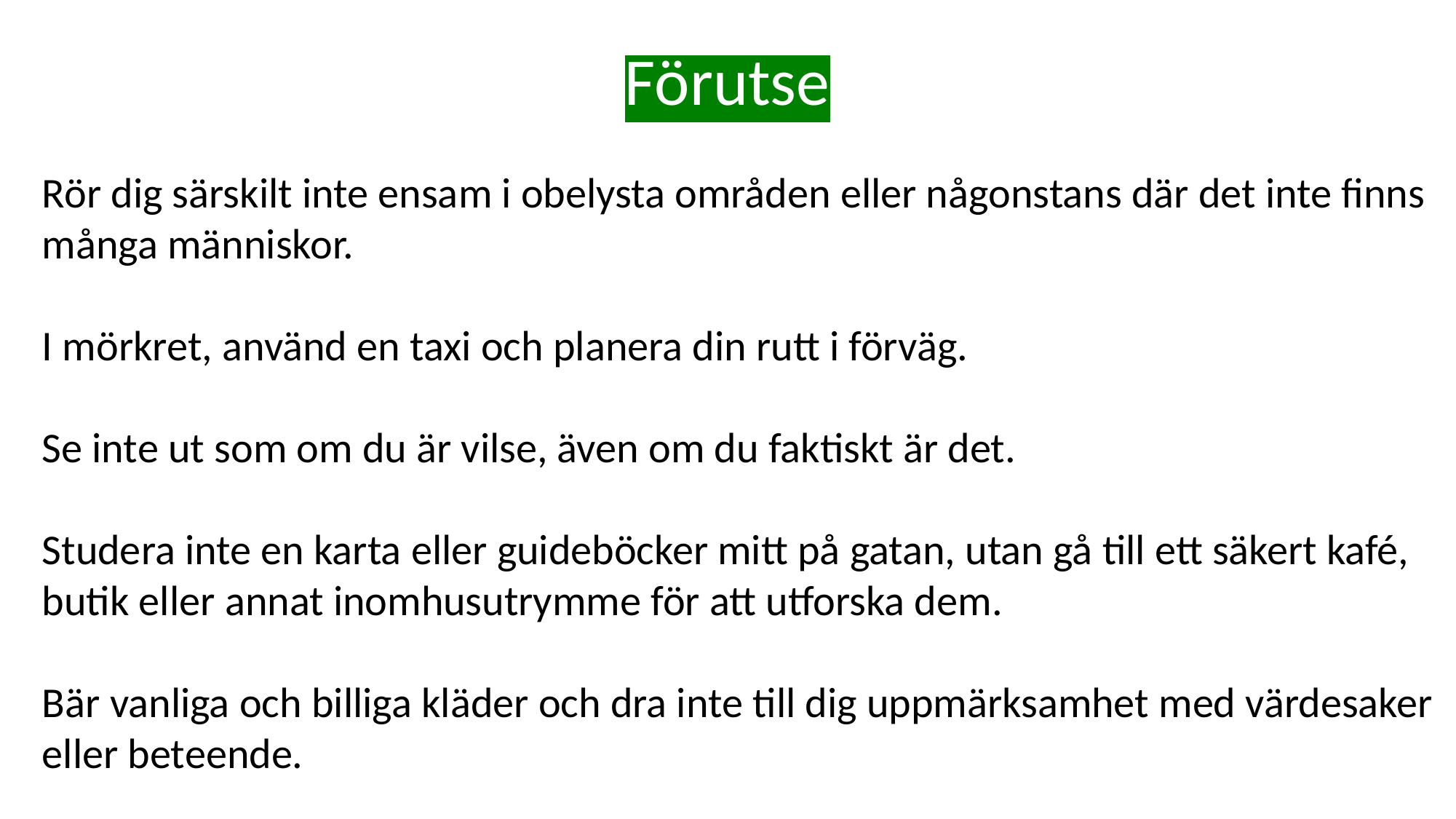

# Förutse
Rör dig särskilt inte ensam i obelysta områden eller någonstans där det inte finns många människor.

I mörkret, använd en taxi och planera din rutt i förväg.

Se inte ut som om du är vilse, även om du faktiskt är det.

Studera inte en karta eller guideböcker mitt på gatan, utan gå till ett säkert kafé, butik eller annat inomhusutrymme för att utforska dem.

Bär vanliga och billiga kläder och dra inte till dig uppmärksamhet med värdesaker eller beteende.